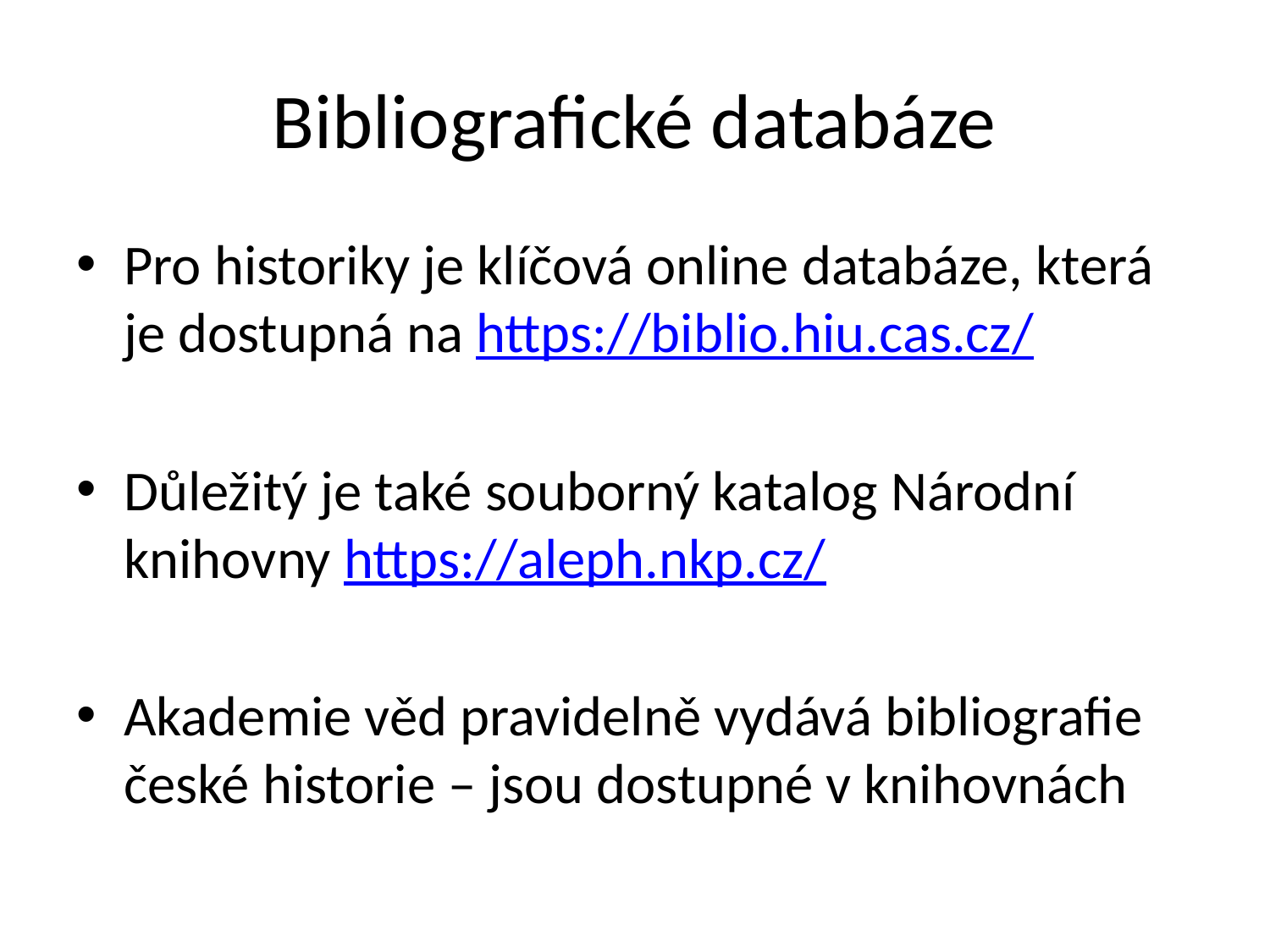

# Bibliografické databáze
Pro historiky je klíčová online databáze, která je dostupná na https://biblio.hiu.cas.cz/

Důležitý je také souborný katalog Národní knihovny https://aleph.nkp.cz/

Akademie věd pravidelně vydává bibliografie české historie – jsou dostupné v knihovnách